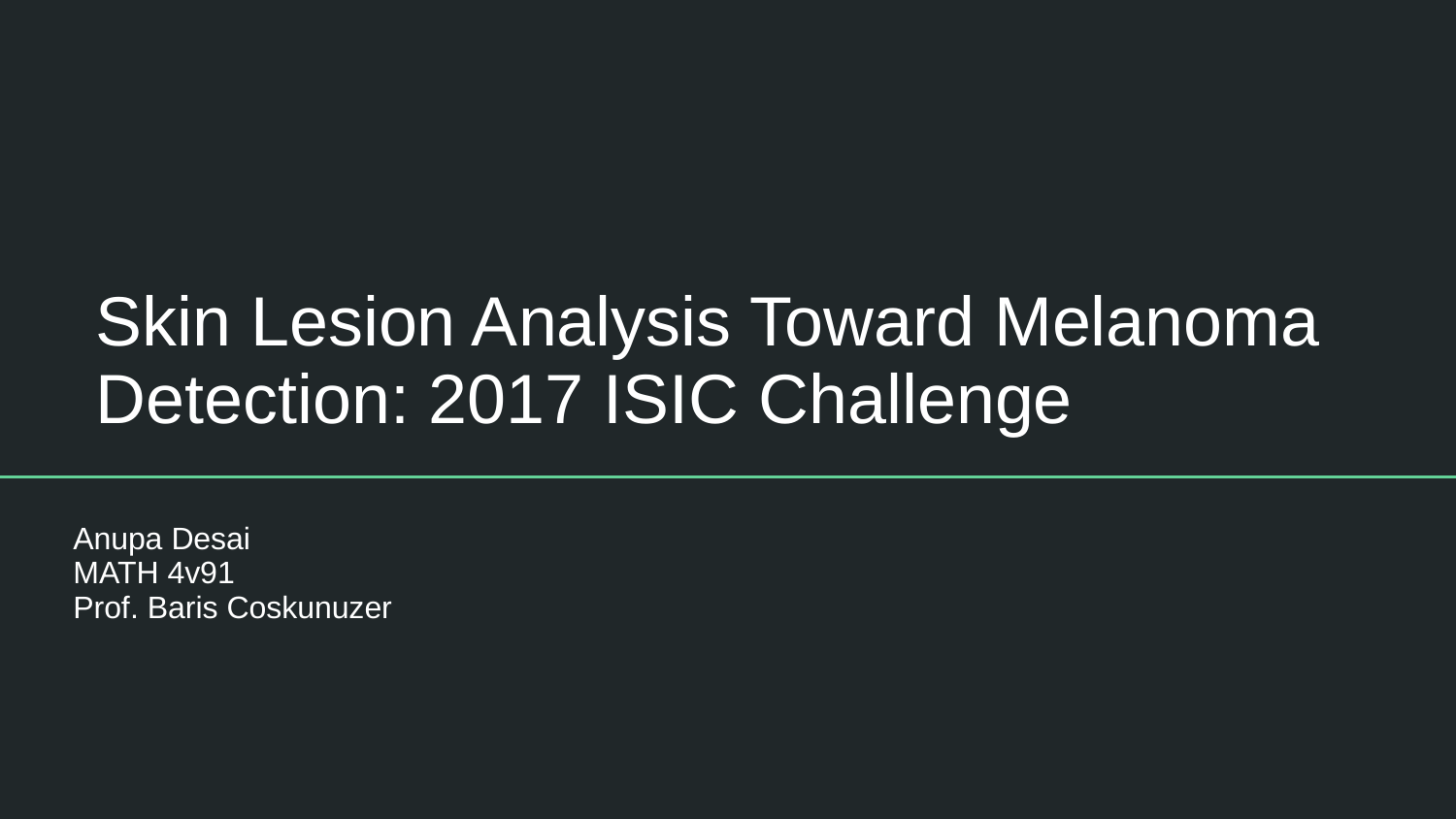

# Skin Lesion Analysis Toward Melanoma Detection: 2017 ISIC Challenge
Anupa Desai
MATH 4v91
Prof. Baris Coskunuzer